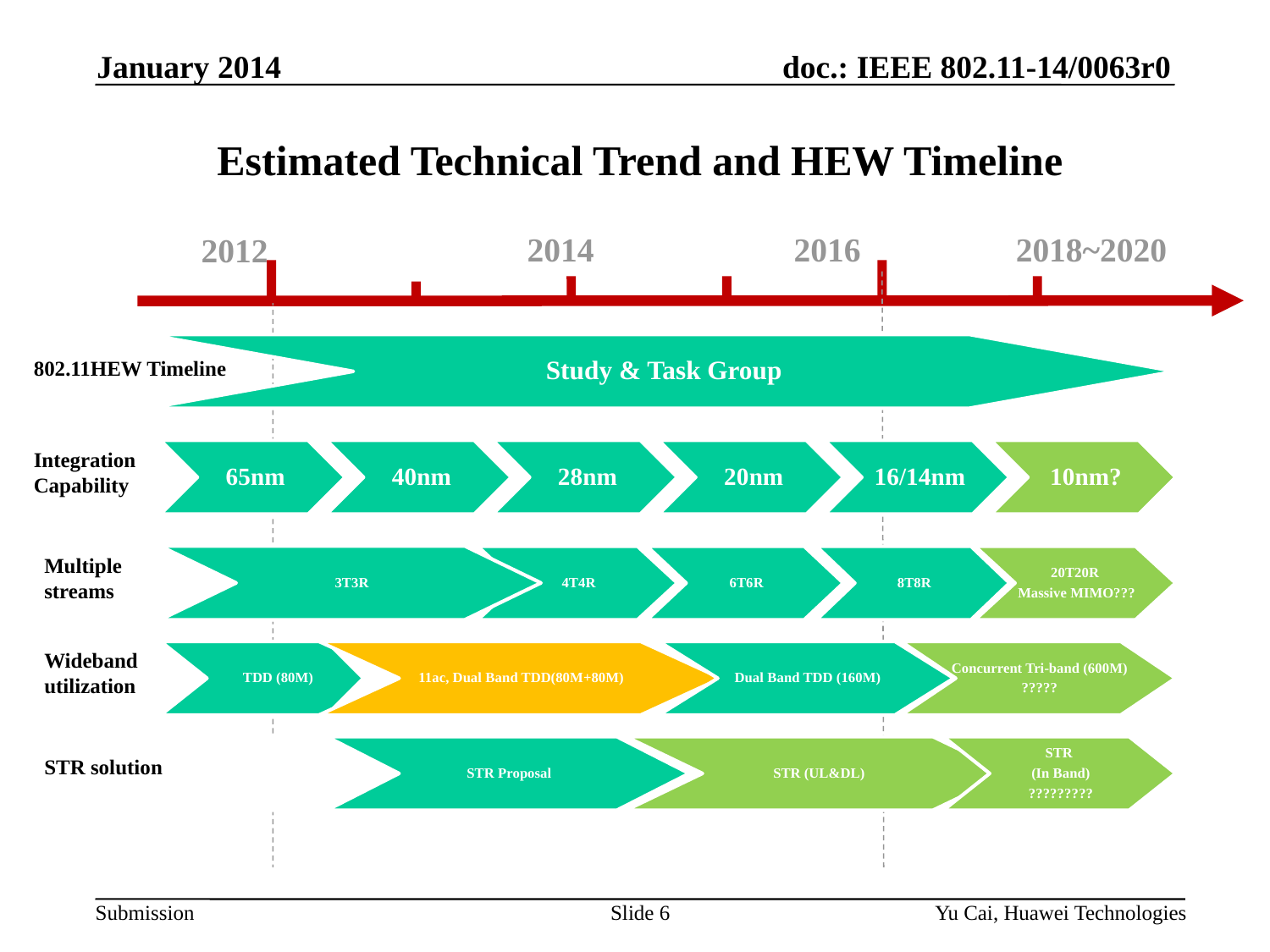

January 2014
Estimated Technical Trend and HEW Timeline
2018~2020
2014
2016
2012

Study & Task Group
802.11HEW Timeline
65nm
40nm
28nm
20nm
16/14nm
10nm?
Integration Capability
Multiple streams
3T3R

4T4R
6T6R
8T8R
20T20R
Massive MIMO???
Wideband utilization
TDD (80M)
11ac, Dual Band TDD(80M+80M)

Dual Band TDD (160M)
Concurrent Tri-band (600M)
?????

STR Proposal
STR (UL&DL)

STR
(In Band)
?????????
STR solution
Slide 6
Yu Cai, Huawei Technologies